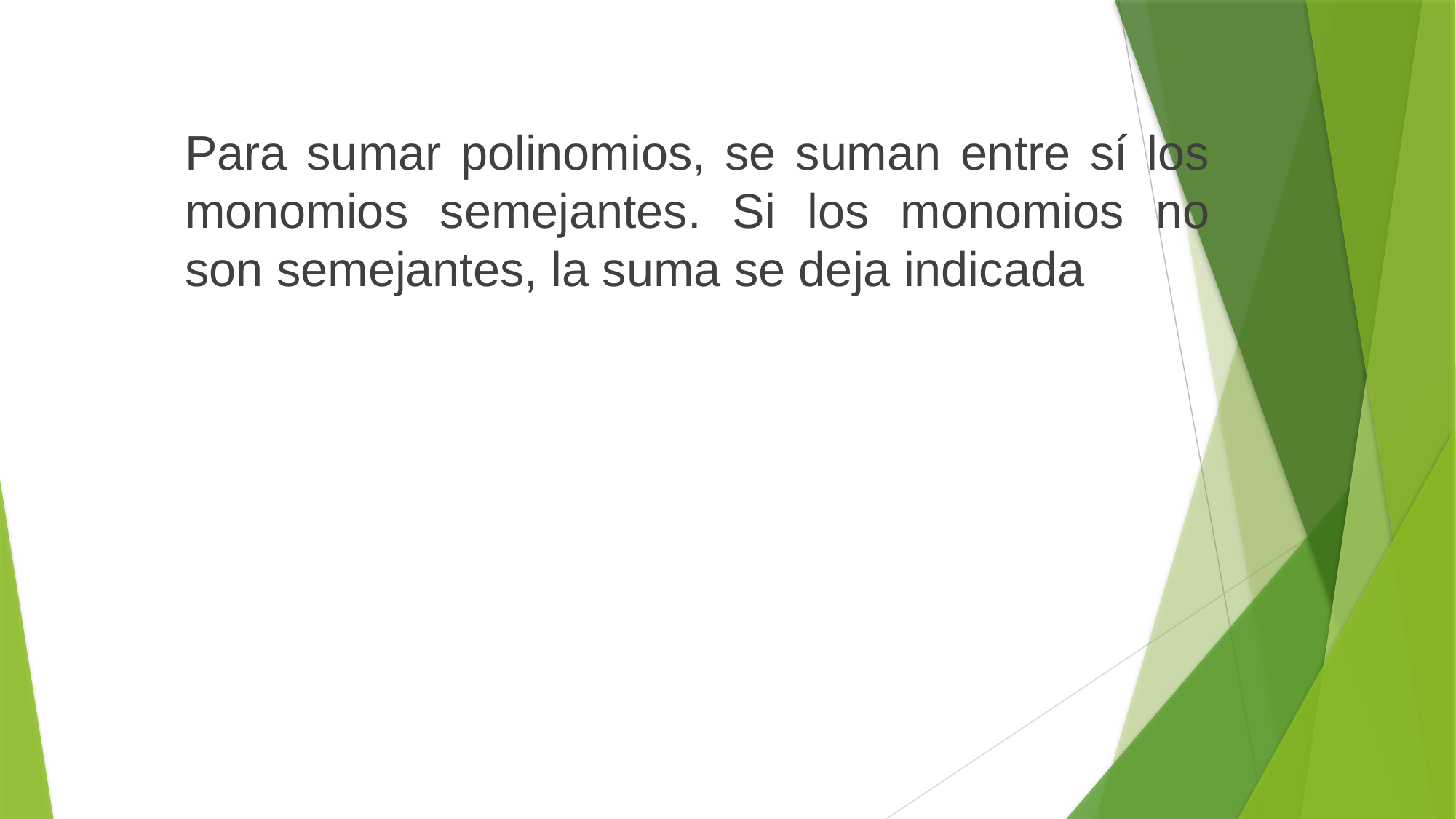

Para sumar polinomios, se suman entre sí los monomios semejantes. Si los monomios no son semejantes, la suma se deja indicada